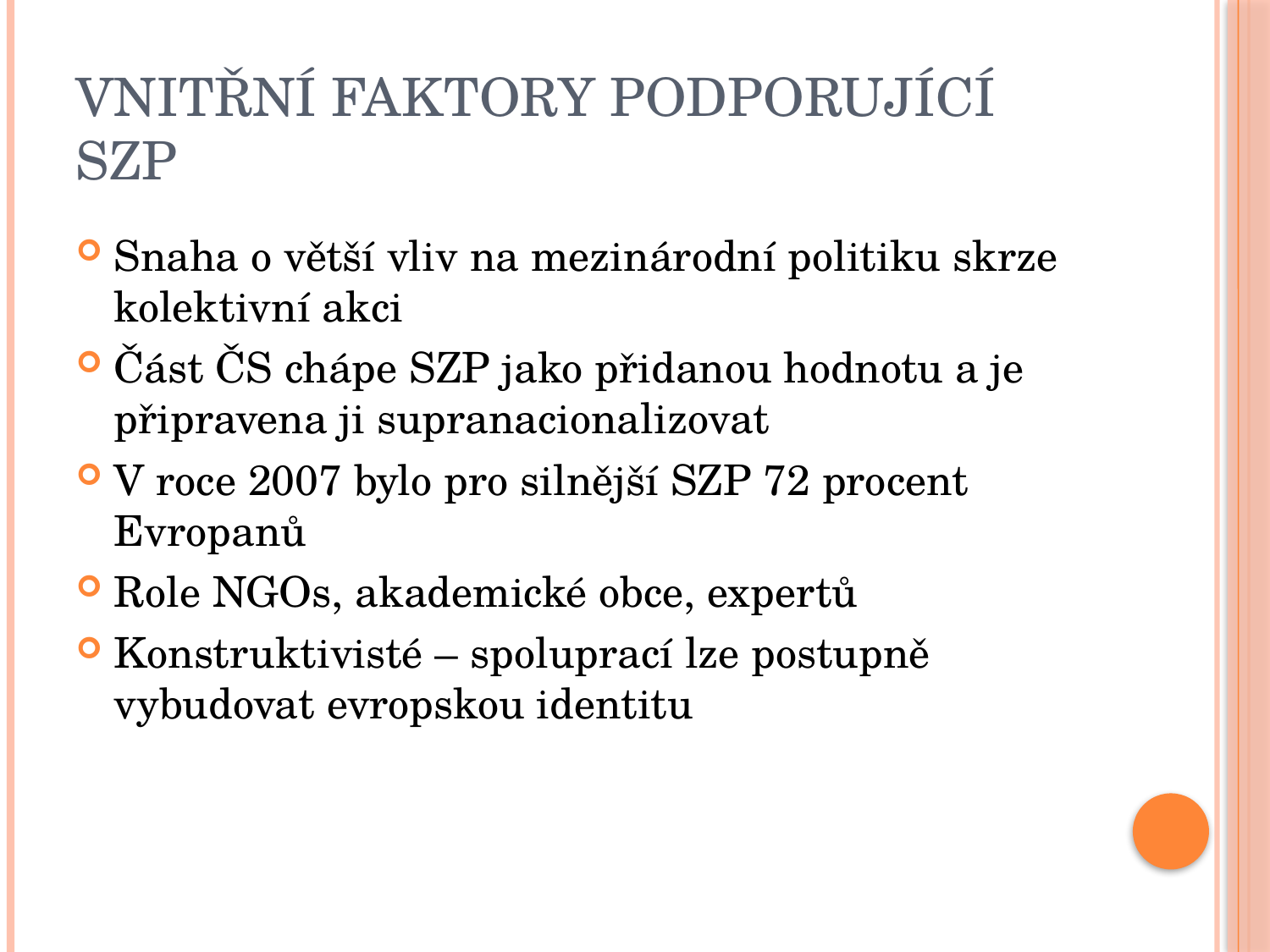

# Vnitřní faktory podporující SZP
Snaha o větší vliv na mezinárodní politiku skrze kolektivní akci
Část ČS chápe SZP jako přidanou hodnotu a je připravena ji supranacionalizovat
V roce 2007 bylo pro silnější SZP 72 procent Evropanů
Role NGOs, akademické obce, expertů
Konstruktivisté – spoluprací lze postupně vybudovat evropskou identitu